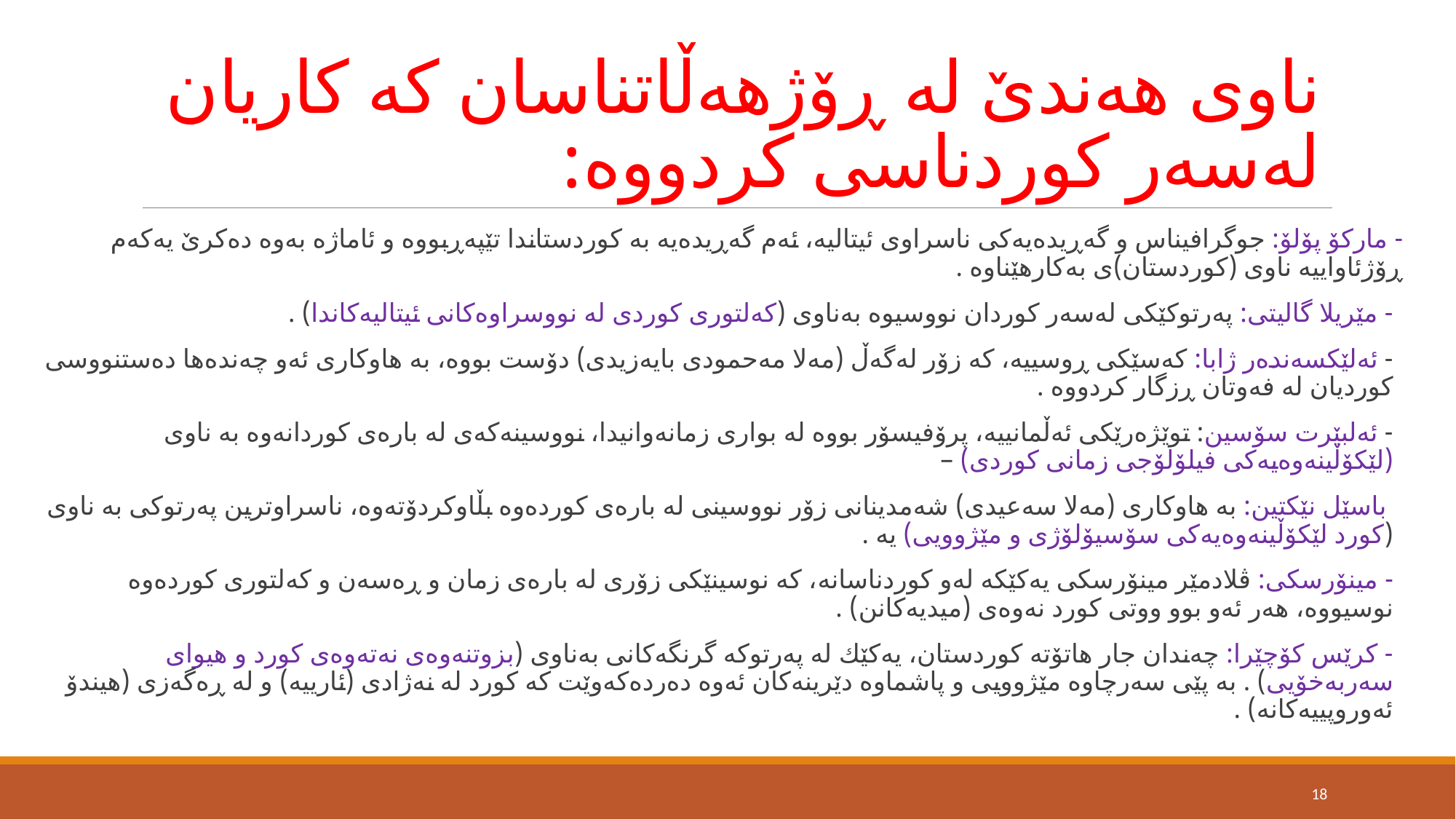

# ناوی هەندێ لە ڕۆژهەڵاتناسان كە‌ كاریان لە‌سە‌ر كوردناسی كردووە‌:
- ماركۆ پۆلۆ: جوگرافیناس و گەڕیدەیە‌كی ناسراوی ئیتالیە‌، ئە‌م گەڕیدەیە‌ بە‌ كوردستاندا تێپەڕبووە‌ و ئاماژە‌ بەوە‌ دە‌كرێ‌ یەكەم ڕۆژئاواییە ناوی (كوردستان)ی بەكارهێناوە‌ .
- مێریلا گالیتی: پە‌رتوكێكی لەسە‌ر كوردان نووسیوە‌ بە‌ناوی (كە‌لتوری كوردی لە‌ نووسراوە‌كانی ئیتالیەكاندا) .
- ئە‌لێكسە‌ندە‌ر ژابا: كە‌سێكی ڕوسییە‌، كە‌ زۆر لە‌گەڵ (مە‌لا مە‌حمودی بایە‌زیدی) دۆست بووە‌، بە‌ هاوكاری ئە‌و چە‌ندە‌ها دە‌ستنووسی كوردیان لە‌ فە‌وتان ڕزگار كردووە‌ .
- ئە‌لبێرت سۆسین: توێژە‌رێكی ئە‌ڵمانییە‌، پرۆفیسۆر بووە‌ لە‌ بواری زمانە‌وانیدا، نووسینە‌كە‌ی لە‌ بارە‌ی كوردانە‌وە‌ بە ‌ناوی (لێكۆڵینە‌وەیە‌كی فیلۆلۆجی زمانی كوردی) –
 باسێل نێكتین: بە‌ هاوكاری (مە‌لا سە‌عیدی) شە‌مدینانی زۆر نووسینی لە‌ بارەی كوردەوە بڵاوكردۆتەوە، ناسراوترین پە‌رتوكی بە ناوی (كورد لێكۆڵینە‌وەیە‌كی سۆسیۆلۆژی و مێژوویی) یە ‌.
- مینۆرسكی: ڤلادمێر مینۆرسكی یە‌كێكە‌ لە‌و كوردناسانە‌، كە نوسینێكی زۆری لە بارەی زمان و ڕە‌سە‌ن و كە‌لتوری كوردەوە نوسیووە‌، هە‌ر ئەو بوو ووتی كورد نە‌وەی (میدیە‌كانن) .
- كرێس كۆچێرا: چە‌ندان جار هاتۆتە‌ كوردستان، یە‌كێك لە پە‌رتوكە‌ گرنگەكانی بە‌ناوی (بزوتنە‌وەی نە‌تە‌وەی كورد و هیوای سە‌ربە‌خۆیی) . بە پێی سەرچاوە مێژوویی و پاشماوە دێرینەكان ئەوە دەردەكەوێت كە كورد لە نەژادی (ئارییە) و لە ڕەگەزی (هیندۆ ئەوروپییەكانە) .
18